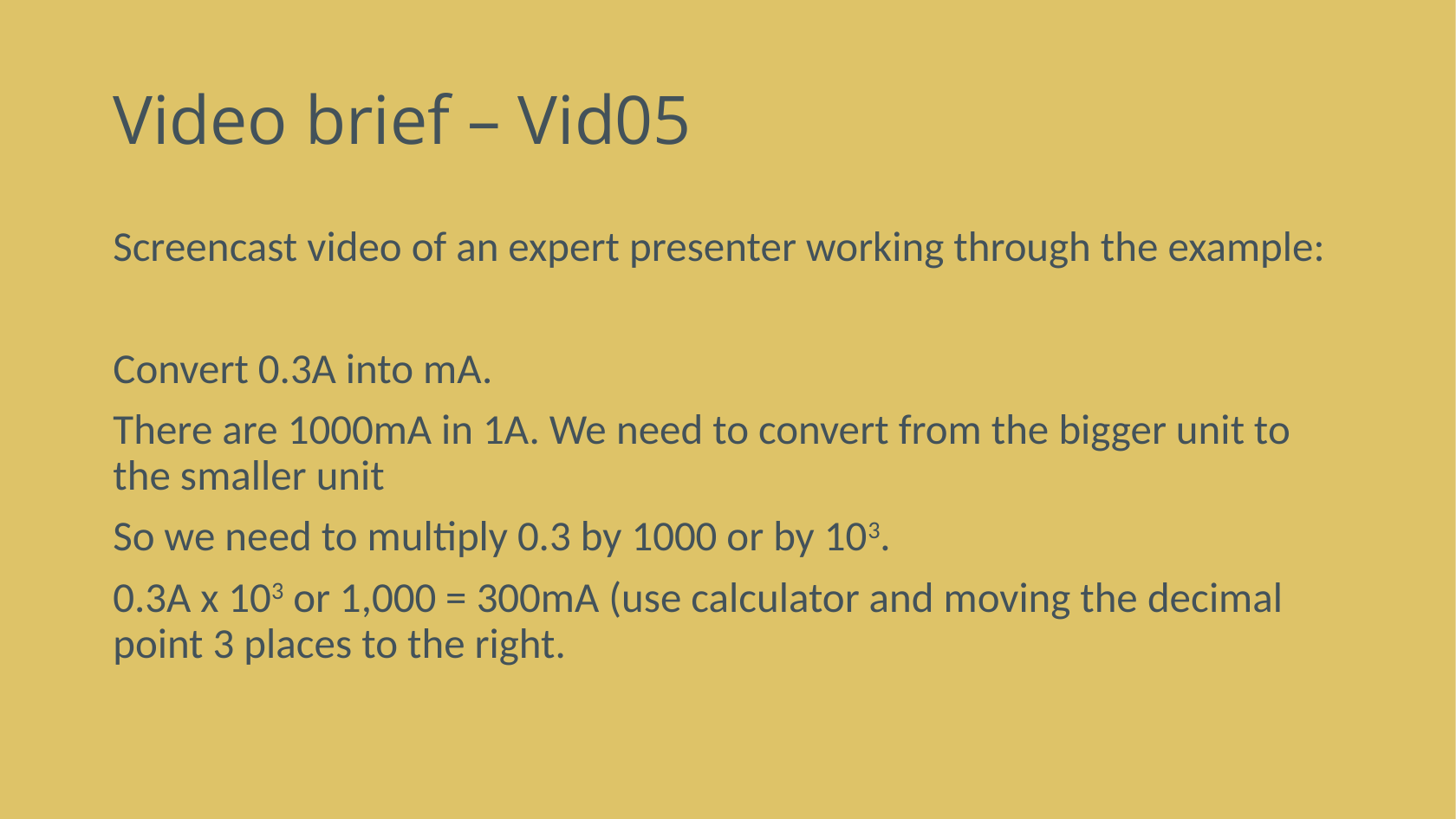

# Video brief – Vid05
Screencast video of an expert presenter working through the example:

Convert 0.3A into mA.
There are 1000mA in 1A. We need to convert from the bigger unit to the smaller unit
So we need to multiply 0.3 by 1000 or by 103.
0.3A x 103 or 1,000 = 300mA (use calculator and moving the decimal point 3 places to the right.